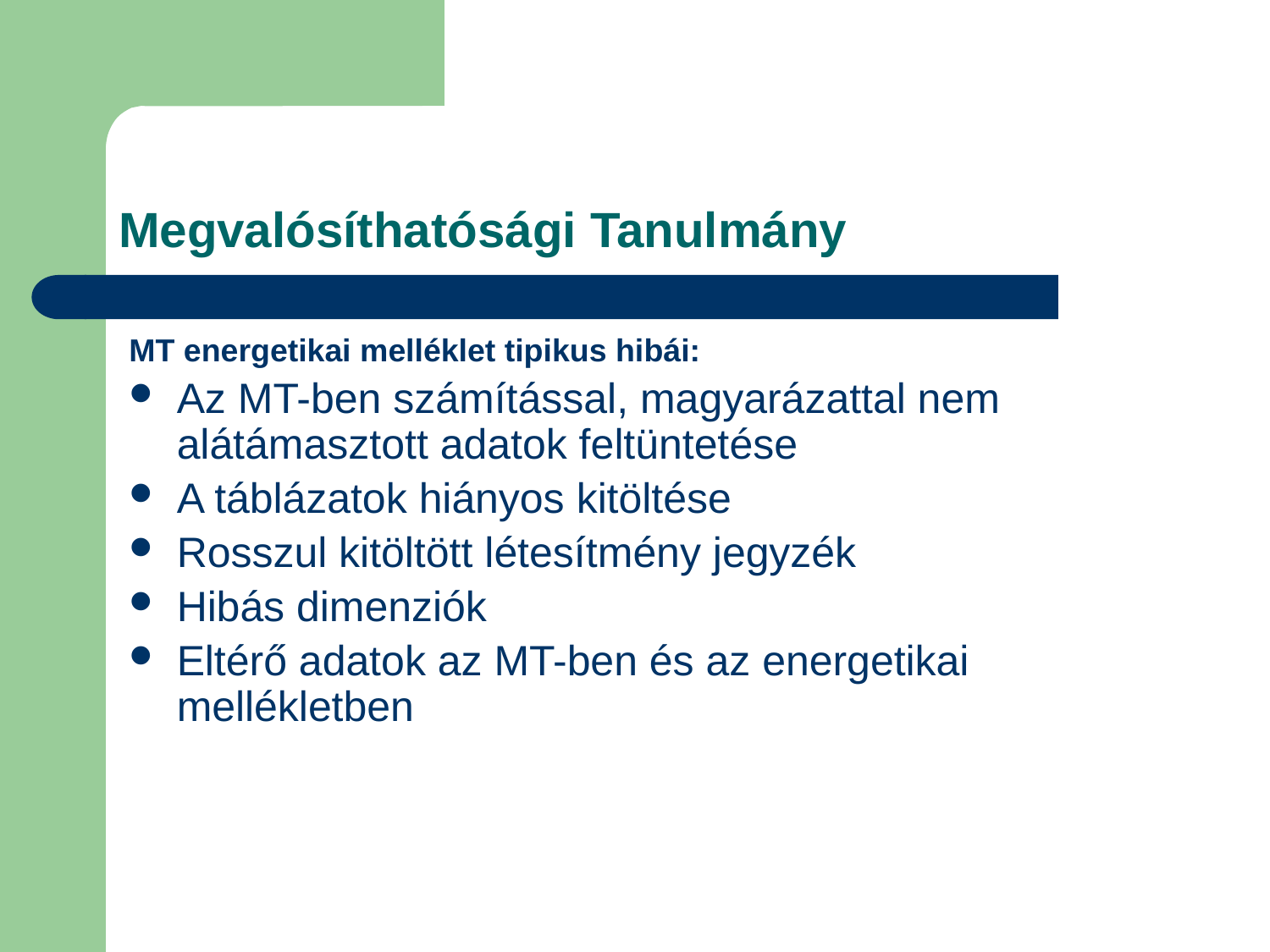

# Megvalósíthatósági Tanulmány
MT energetikai melléklet tipikus hibái:
Az MT-ben számítással, magyarázattal nem alátámasztott adatok feltüntetése
A táblázatok hiányos kitöltése
Rosszul kitöltött létesítmény jegyzék
Hibás dimenziók
Eltérő adatok az MT-ben és az energetikai mellékletben